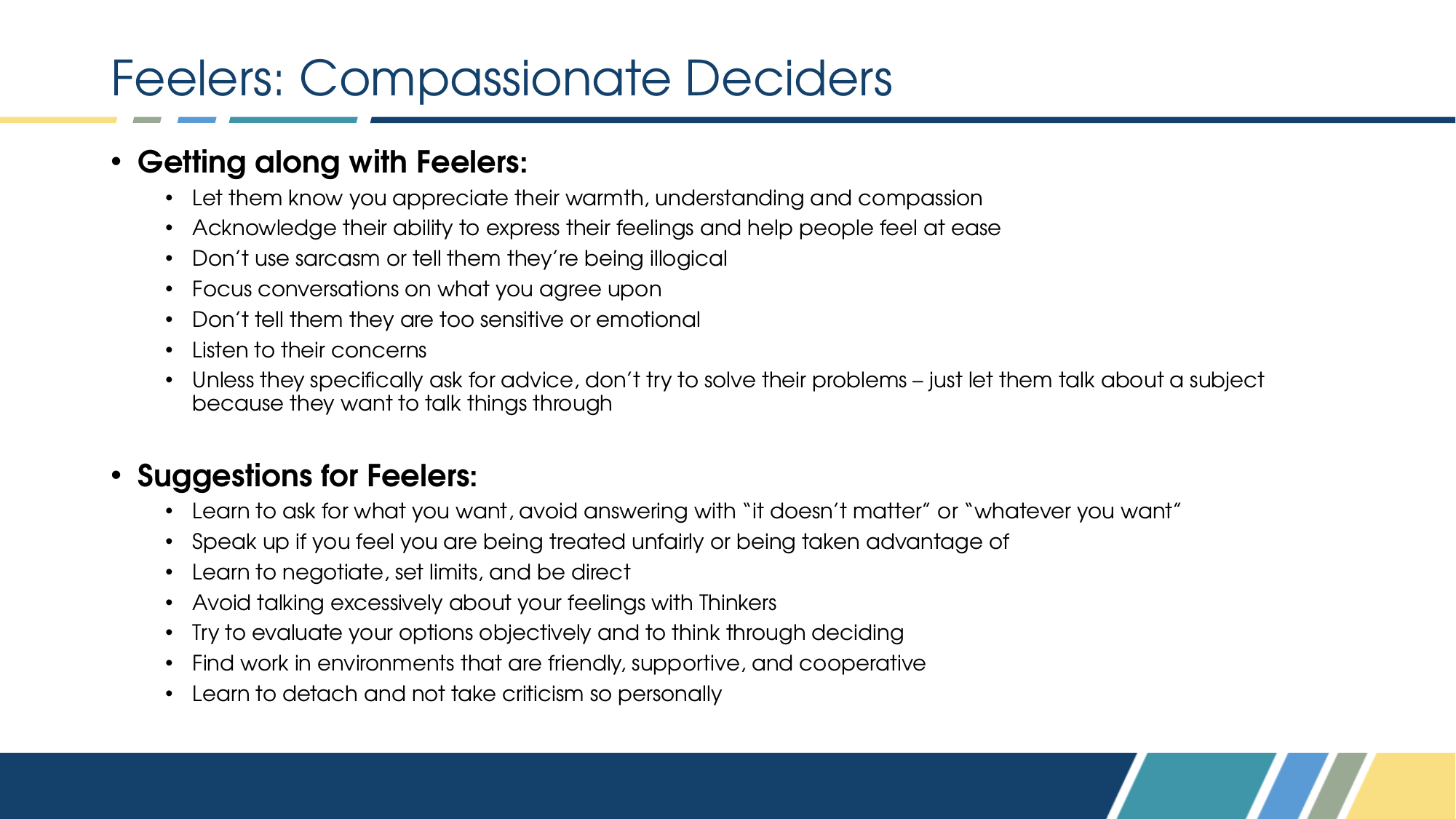

# Feelers: Compassionate Deciders
Getting along with Feelers:
Let them know you appreciate their warmth, understanding and compassion
Acknowledge their ability to express their feelings and help people feel at ease
Don’t use sarcasm or tell them they’re being illogical
Focus conversations on what you agree upon
Don’t tell them they are too sensitive or emotional
Listen to their concerns
Unless they specifically ask for advice, don’t try to solve their problems – just let them talk about a subject because they want to talk things through

Suggestions for Feelers:
Learn to ask for what you want, avoid answering with “it doesn’t matter” or “whatever you want”
Speak up if you feel you are being treated unfairly or being taken advantage of
Learn to negotiate, set limits, and be direct
Avoid talking excessively about your feelings with Thinkers
Try to evaluate your options objectively and to think through deciding
Find work in environments that are friendly, supportive, and cooperative
Learn to detach and not take criticism so personally